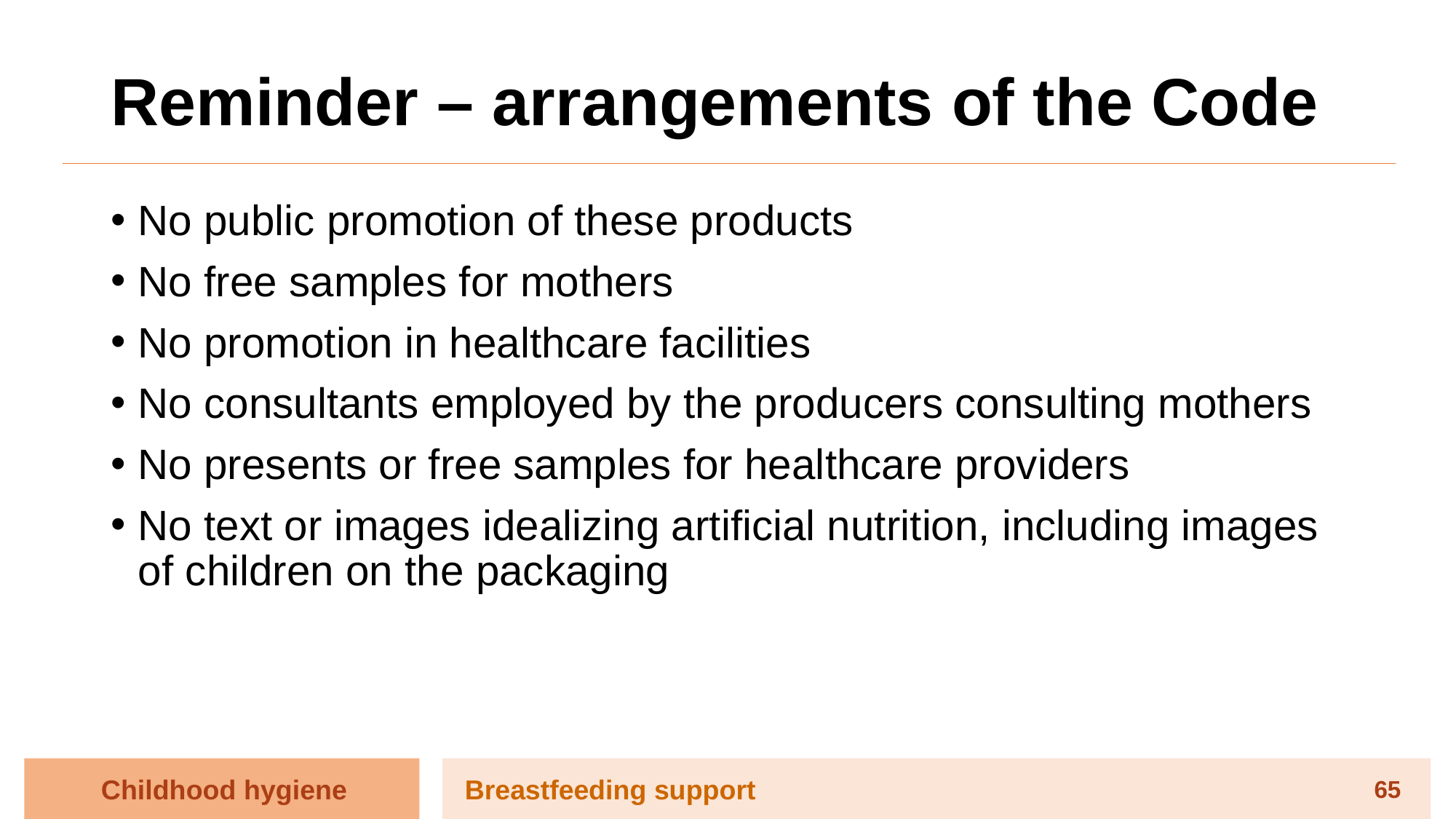

# Reminder – arrangements of the Code
No public promotion of these products
No free samples for mothers
No promotion in healthcare facilities
No consultants employed by the producers consulting mothers
No presents or free samples for healthcare providers
No text or images idealizing artificial nutrition, including images of children on the packaging
Childhood hygiene
Breastfeeding support
65